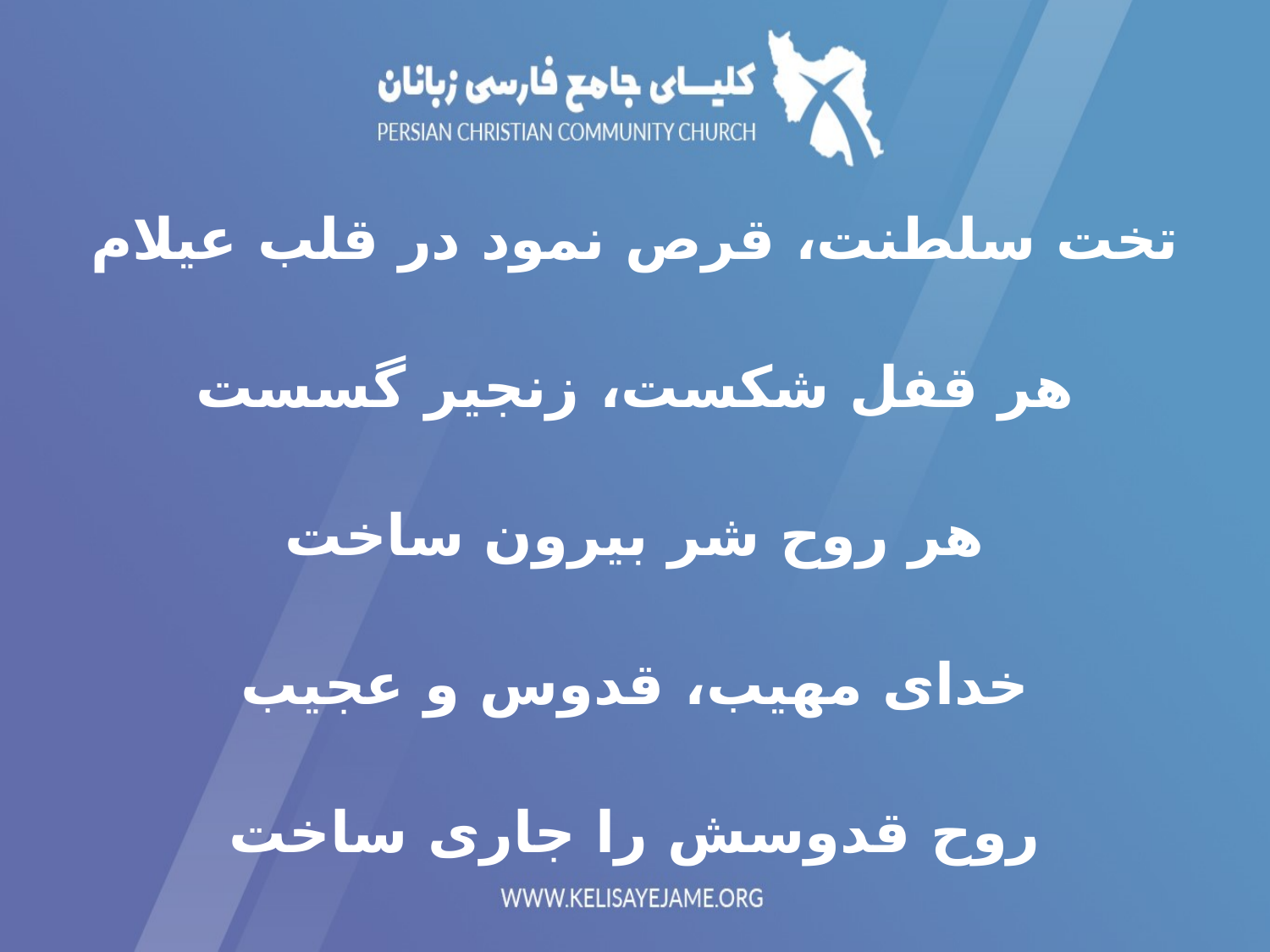

تخت سلطنت، قرص نمود در قلب عیلام
هر قفل شکست، زنجیر گسست
هر روح شر بیرون ساخت
خدای مهیب، قدوس و عجیب
روح قدوسش را جاری ساخت